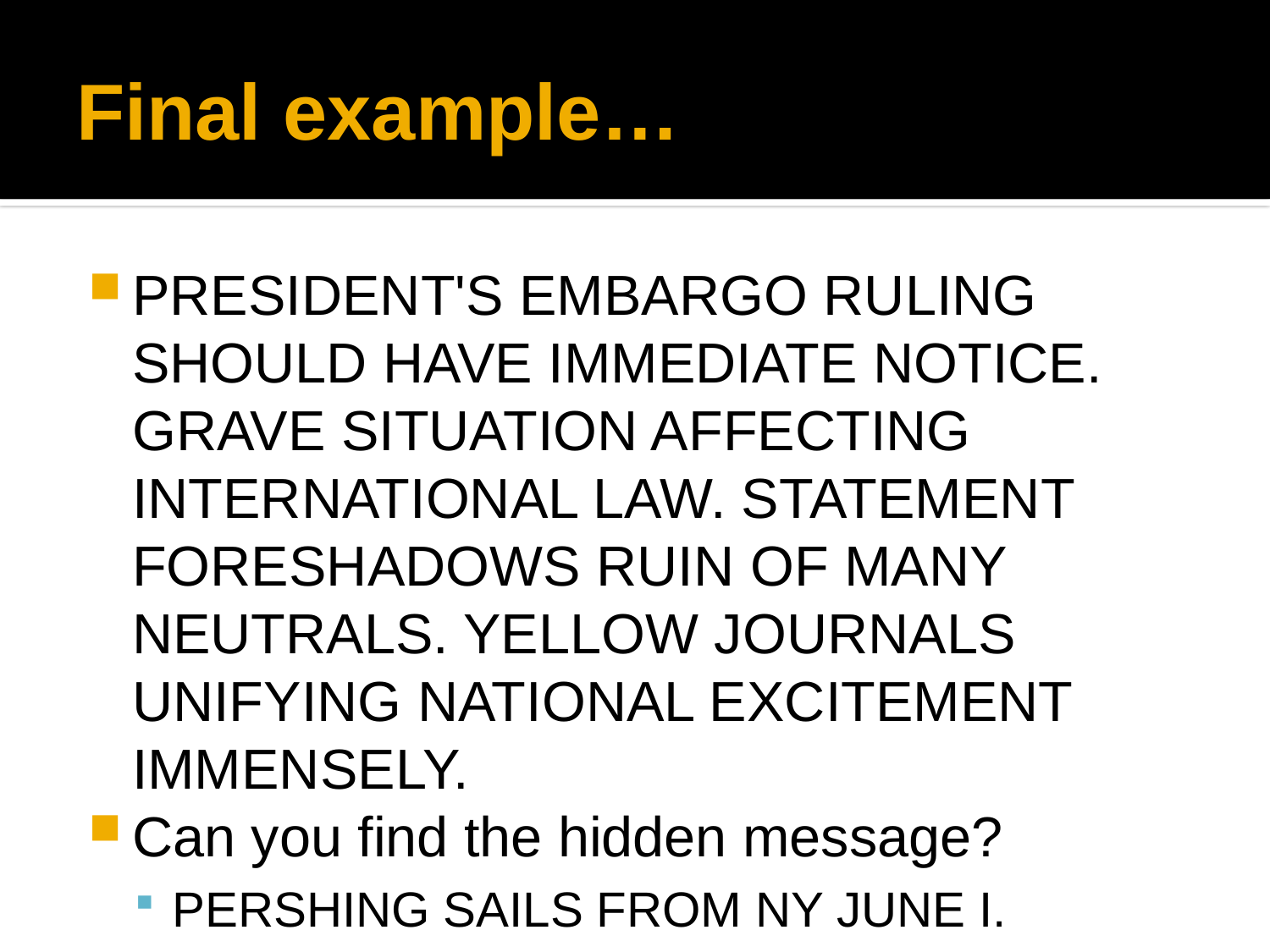

# Final example…
PRESIDENT'S EMBARGO RULING SHOULD HAVE IMMEDIATE NOTICE. GRAVE SITUATION AFFECTING INTERNATIONAL LAW. STATEMENT FORESHADOWS RUIN OF MANY NEUTRALS. YELLOW JOURNALS UNIFYING NATIONAL EXCITEMENT IMMENSELY.
Can you find the hidden message?
PERSHING SAILS FROM NY JUNE I.